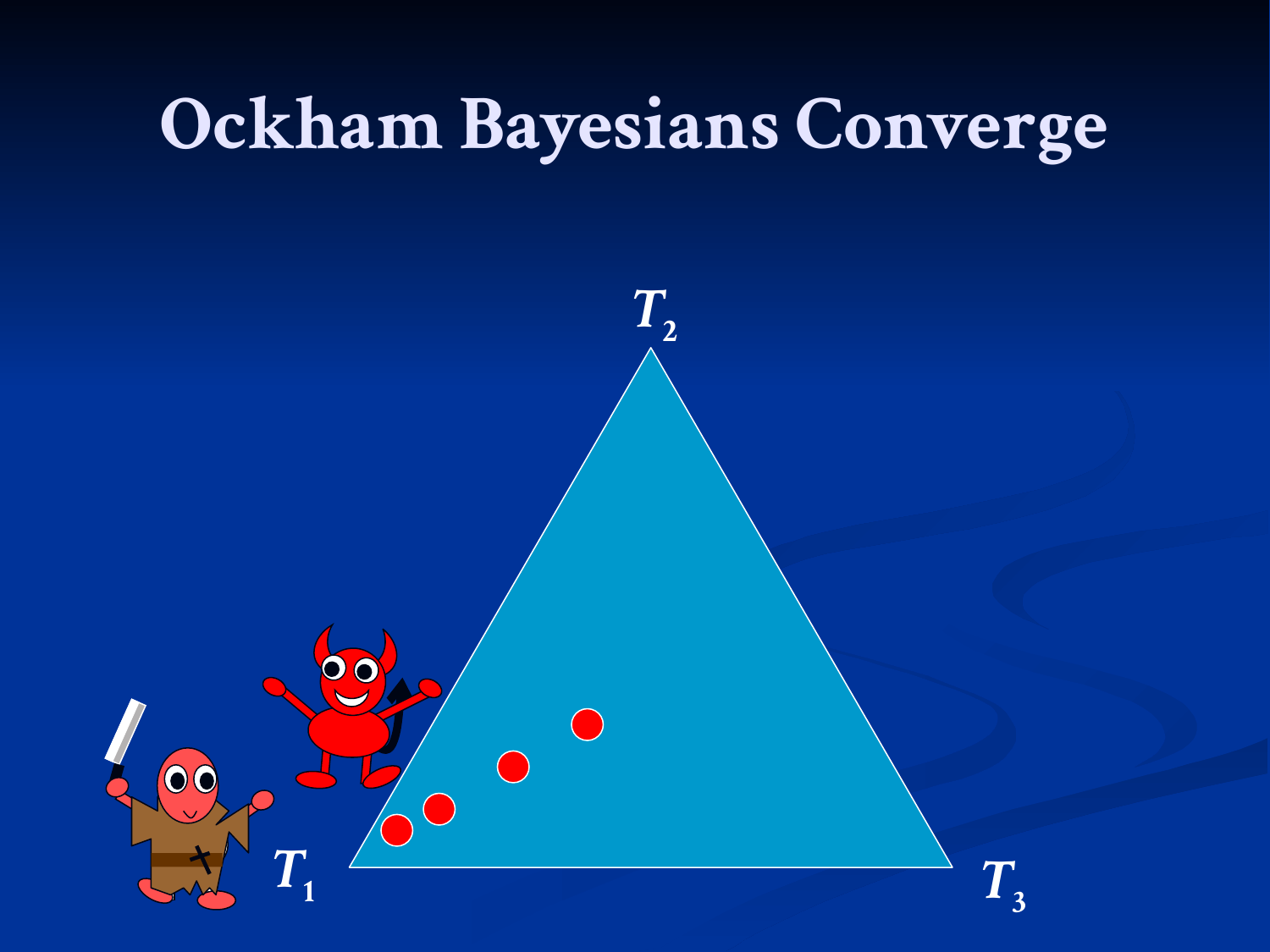

# Ockham Bayesians Converge
T2

T1
T3